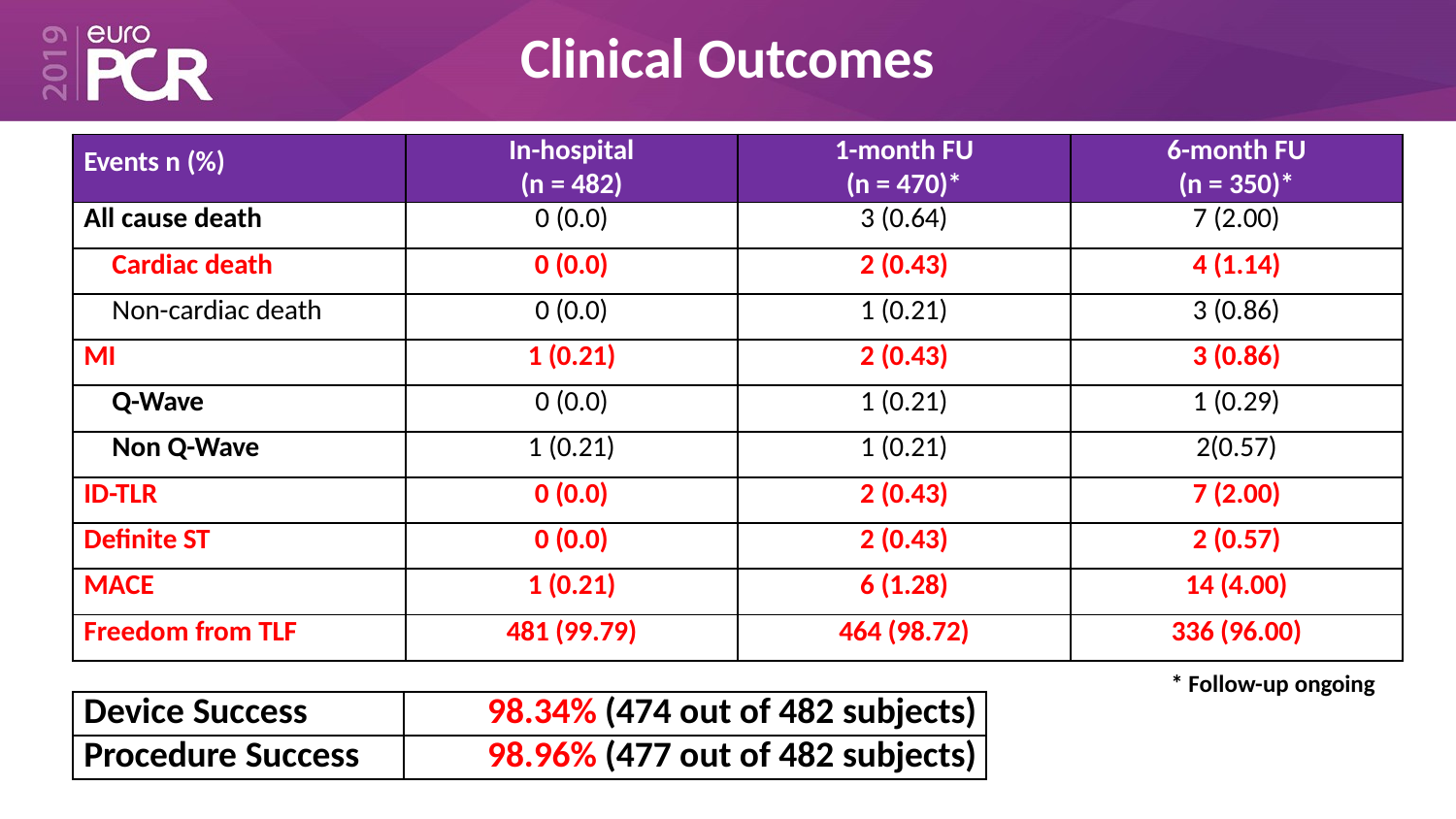

# Clinical Outcomes
| Events n (%) | In-hospital (n = 482) | 1-month FU (n = 470)\* | 6-month FU (n = 350)\* |
| --- | --- | --- | --- |
| All cause death | 0 (0.0) | 3 (0.64) | 7 (2.00) |
| Cardiac death | 0 (0.0) | 2 (0.43) | 4 (1.14) |
| Non-cardiac death | 0 (0.0) | 1 (0.21) | 3 (0.86) |
| MI | 1 (0.21) | 2 (0.43) | 3 (0.86) |
| Q-Wave | 0 (0.0) | 1 (0.21) | 1 (0.29) |
| Non Q-Wave | 1 (0.21) | 1 (0.21) | 2(0.57) |
| ID-TLR | 0 (0.0) | 2 (0.43) | 7 (2.00) |
| Definite ST | 0 (0.0) | 2 (0.43) | 2 (0.57) |
| MACE | 1 (0.21) | 6 (1.28) | 14 (4.00) |
| Freedom from TLF | 481 (99.79) | 464 (98.72) | 336 (96.00) |
* Follow-up ongoing
| Device Success | 98.34% (474 out of 482 subjects) |
| --- | --- |
| Procedure Success | 98.96% (477 out of 482 subjects) |